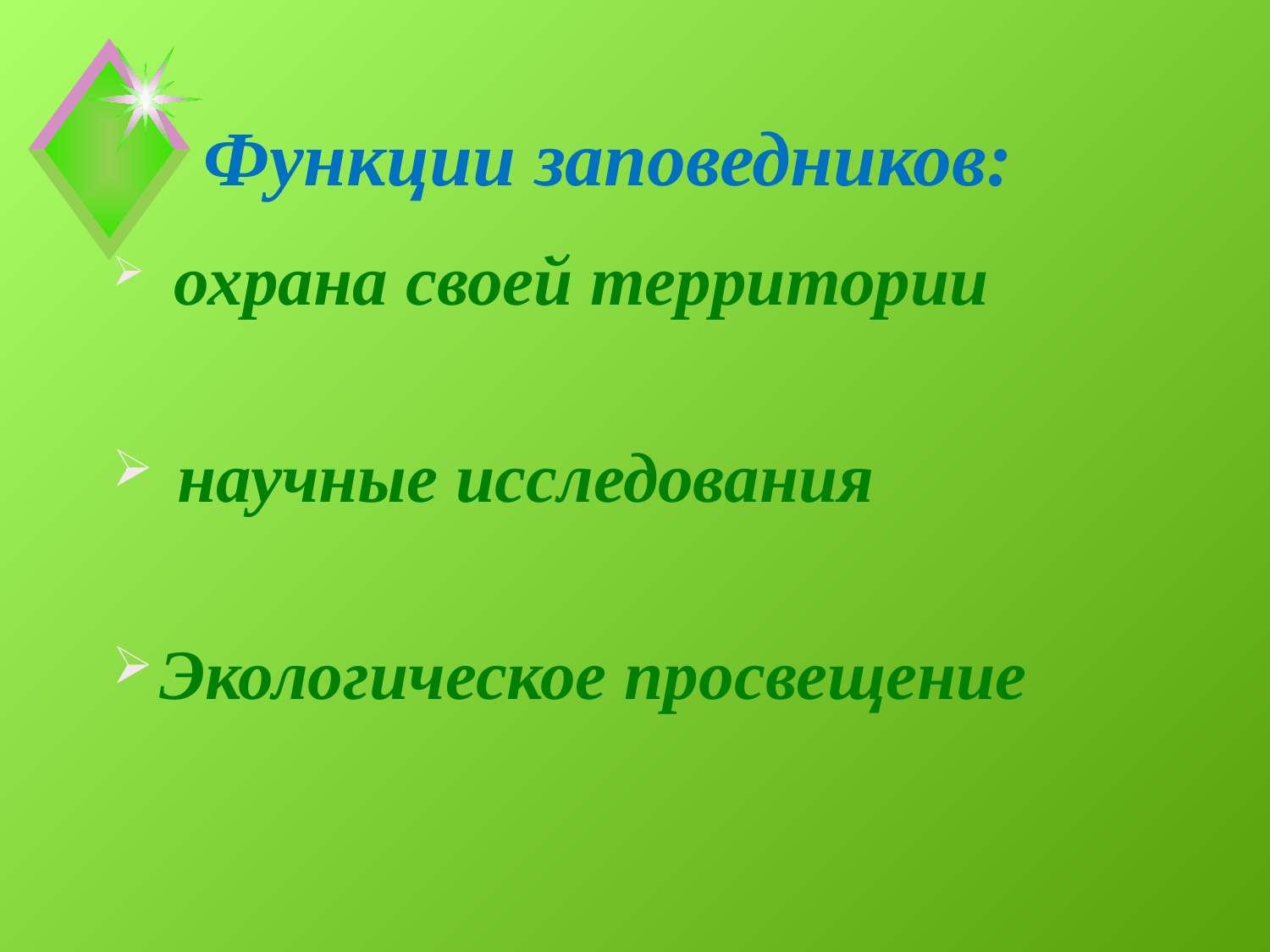

# Функции заповедников:
 охрана своей территории

 научные исследования

Экологическое просвещение